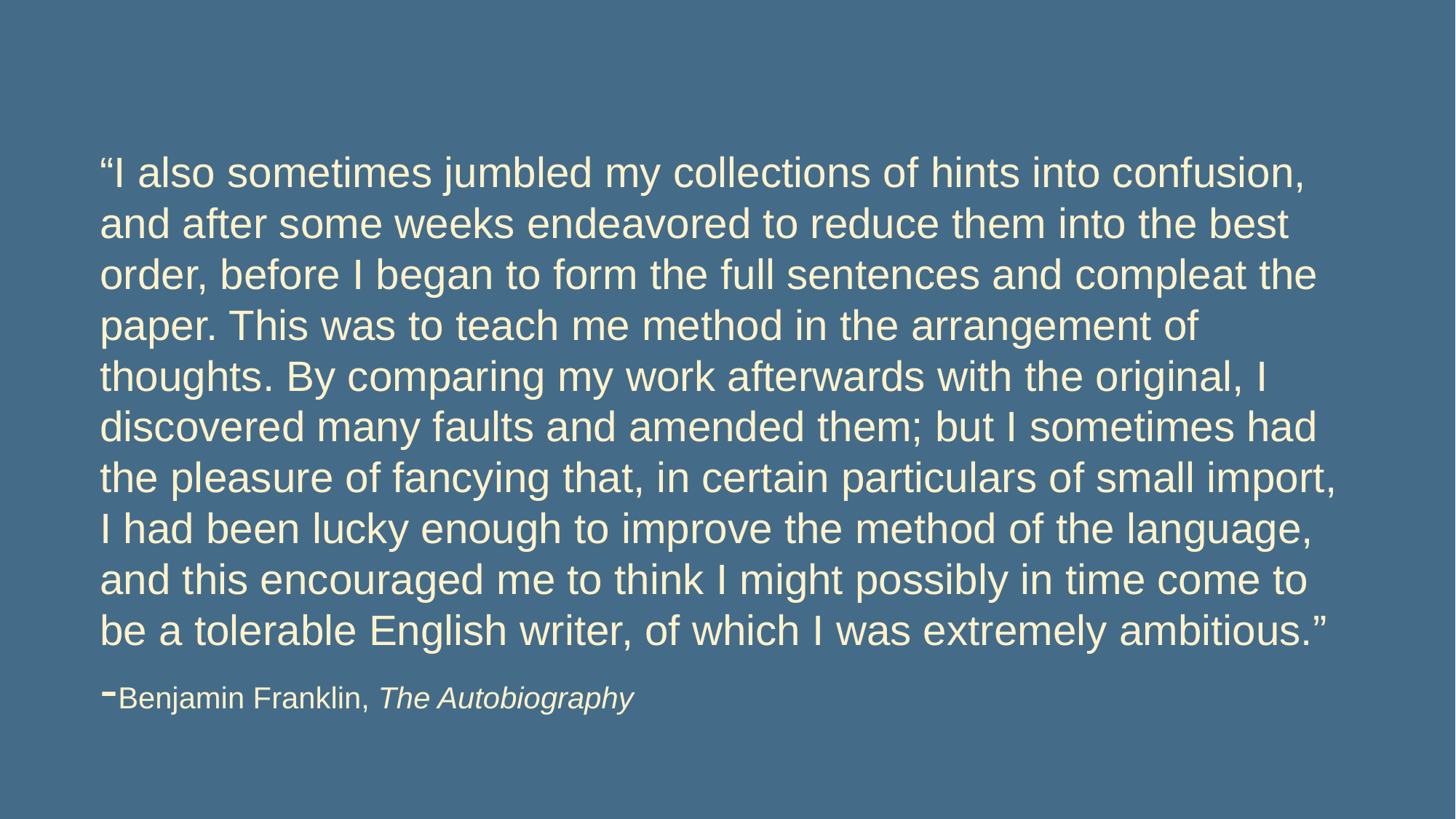

“I also sometimes jumbled my collections of hints into confusion, and after some weeks endeavored to reduce them into the best order, before I began to form the full sentences and compleat the paper. This was to teach me method in the arrangement of thoughts. By comparing my work afterwards with the original, I discovered many faults and amended them; but I sometimes had the pleasure of fancying that, in certain particulars of small import, I had been lucky enough to improve the method of the language, and this encouraged me to think I might possibly in time come to be a tolerable English writer, of which I was extremely ambitious.”
-Benjamin Franklin, The Autobiography